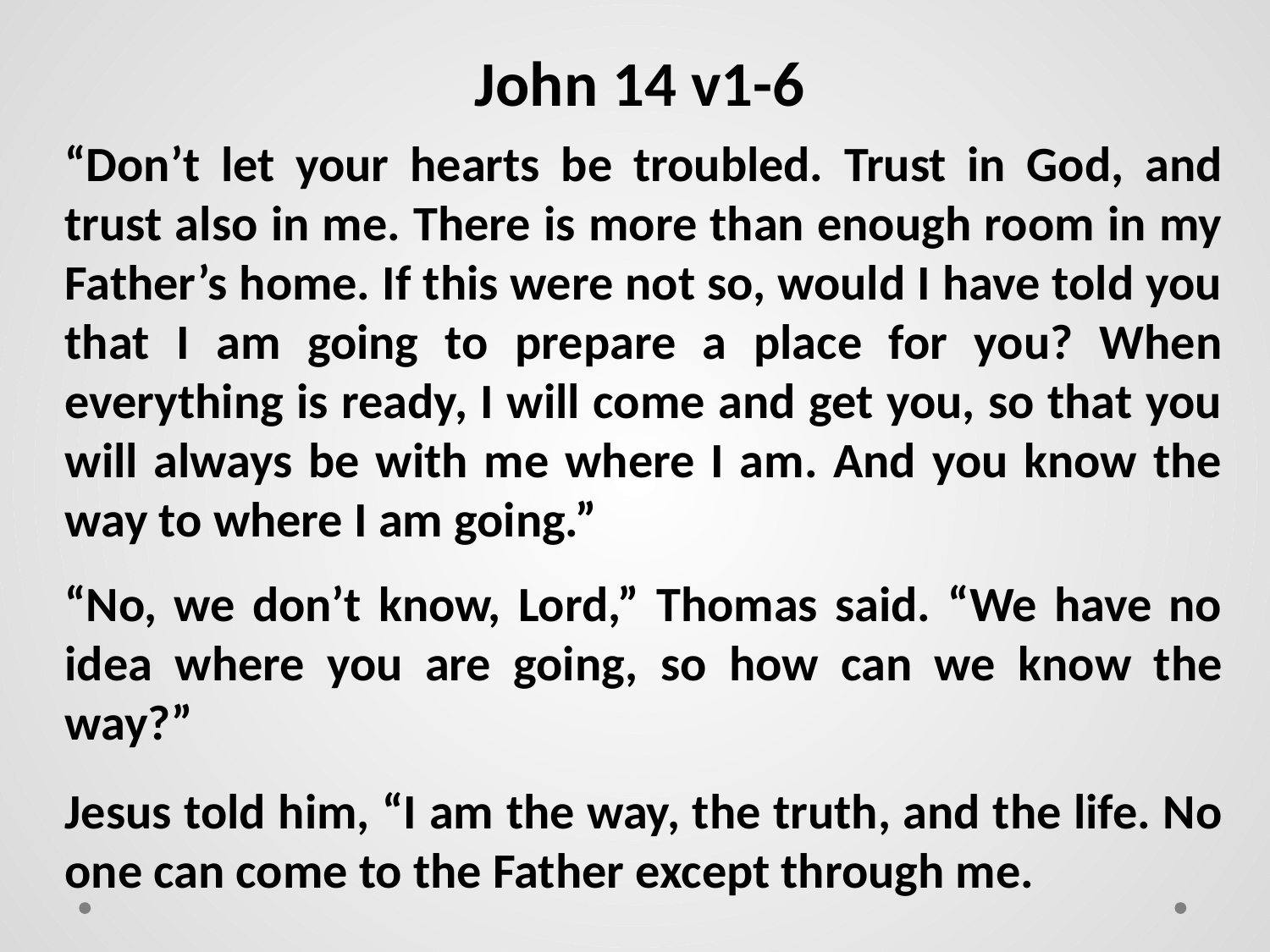

John 14 v1-6
“Don’t let your hearts be troubled. Trust in God, and trust also in me. There is more than enough room in my Father’s home. If this were not so, would I have told you that I am going to prepare a place for you? When everything is ready, I will come and get you, so that you will always be with me where I am. And you know the way to where I am going.”

“No, we don’t know, Lord,” Thomas said. “We have no idea where you are going, so how can we know the way?”

Jesus told him, “I am the way, the truth, and the life. No one can come to the Father except through me.